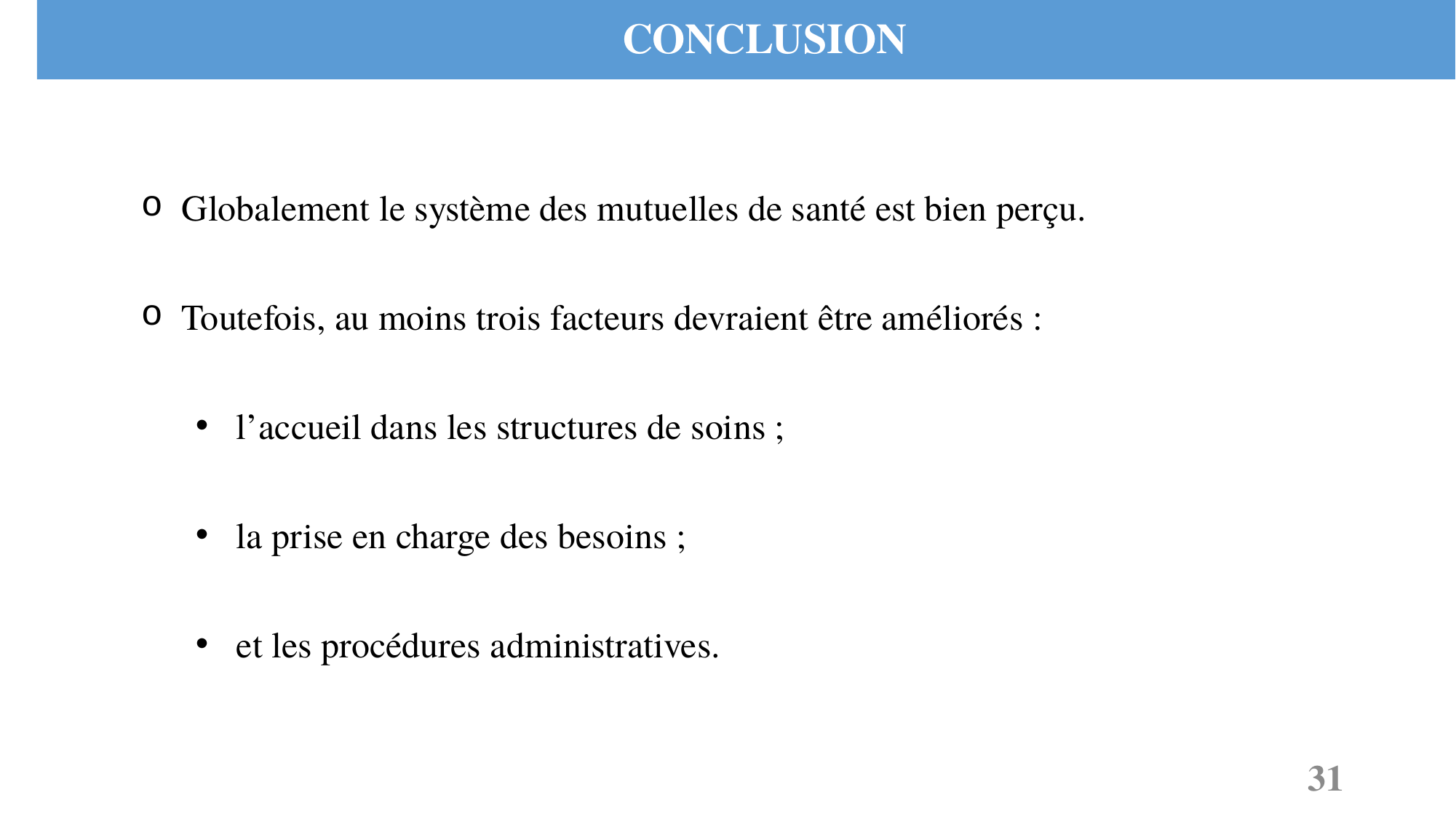

# CONCLUSION
Globalement le système des mutuelles de santé est bien perçu.
Toutefois, au moins trois facteurs devraient être améliorés :
l’accueil dans les structures de soins ;
la prise en charge des besoins ;
et les procédures administratives.

31